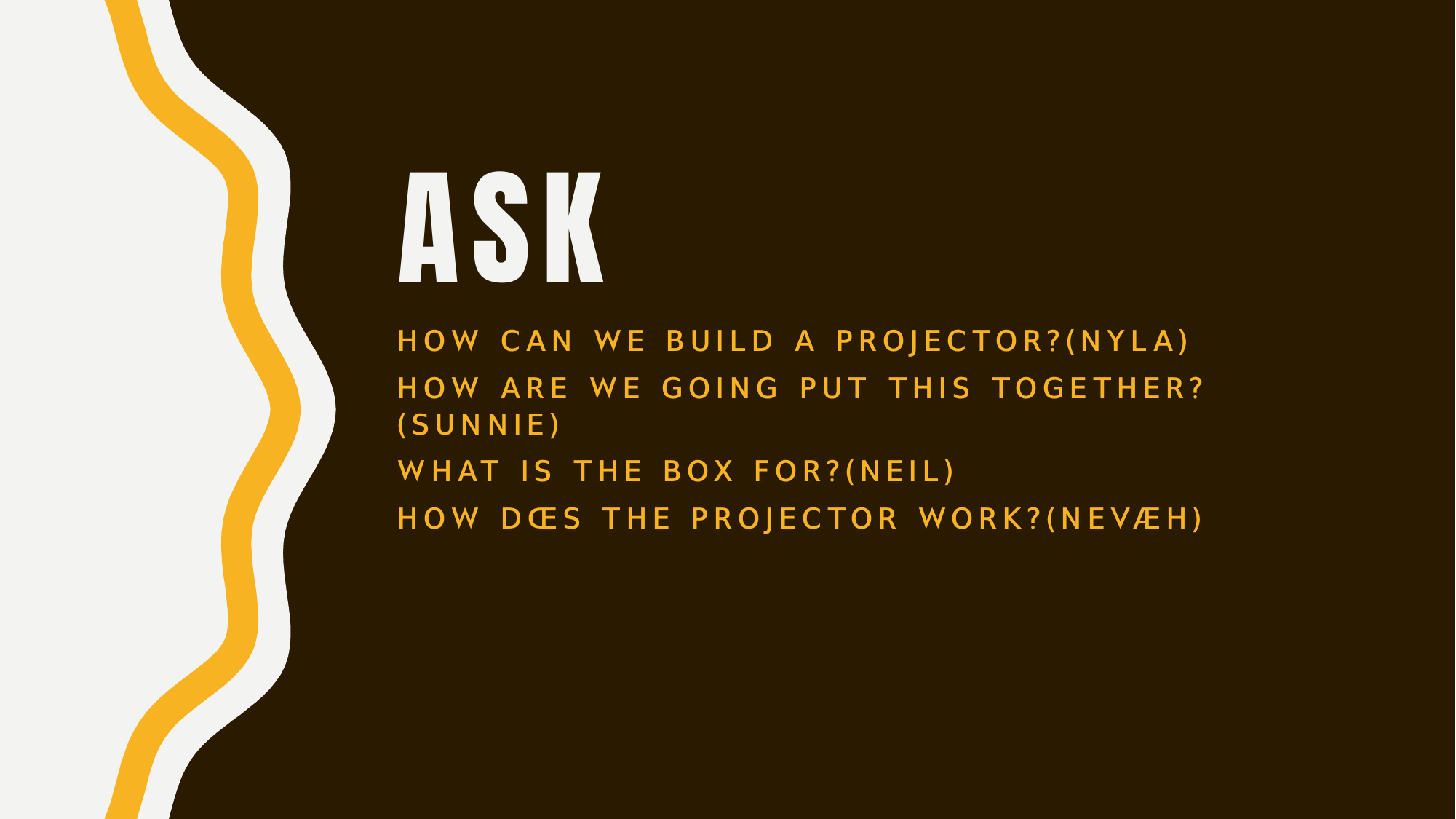

# ask
How can we build a projector?(nyla)
How are we going put this together?(Sunnie)
What is the box for?(Neil)
How does the projector work?(Nevaeh)